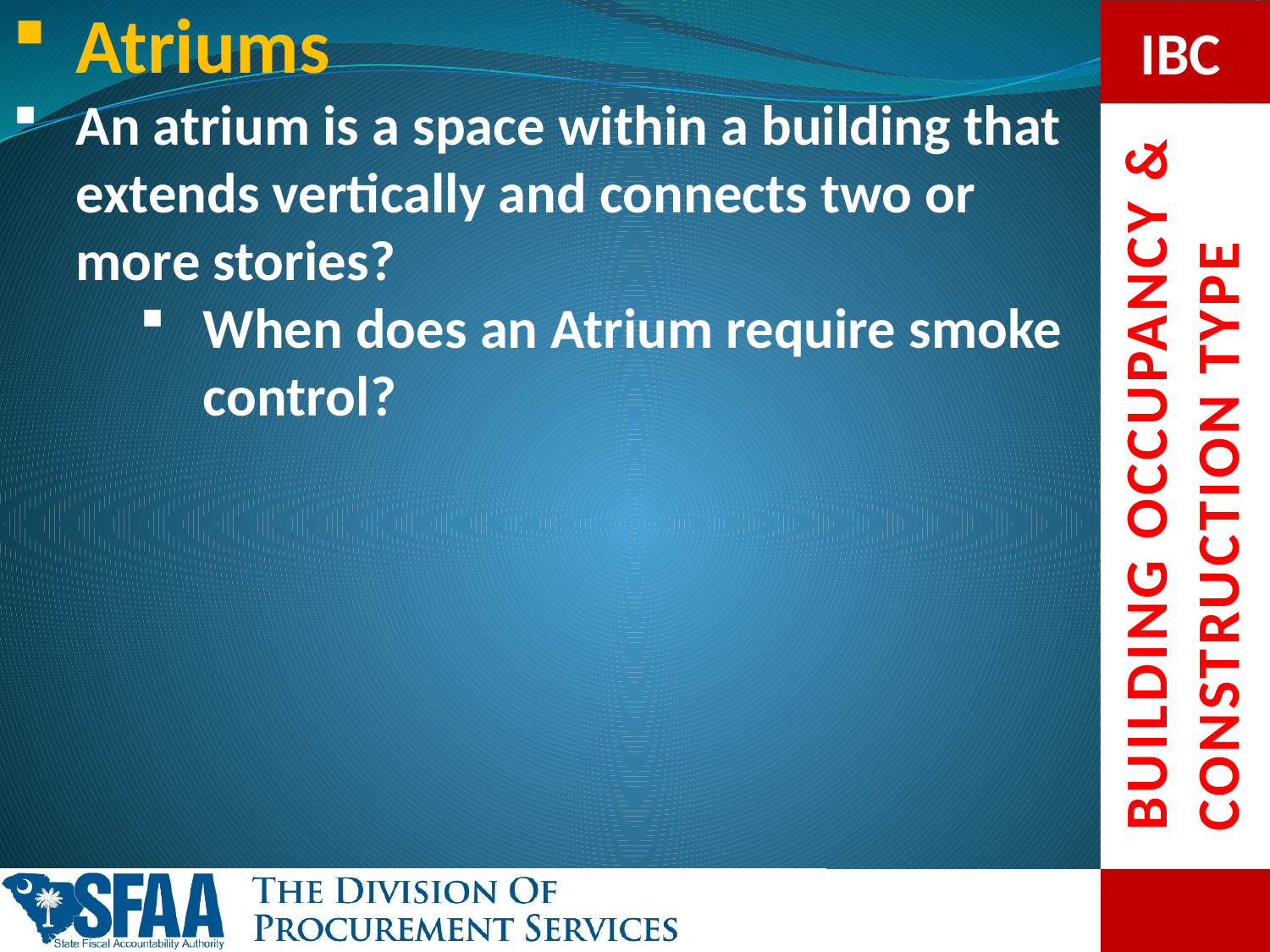

Atriums
An atrium is a space within a building that extends vertically and connects two or more stories?
When does an Atrium require smoke control?